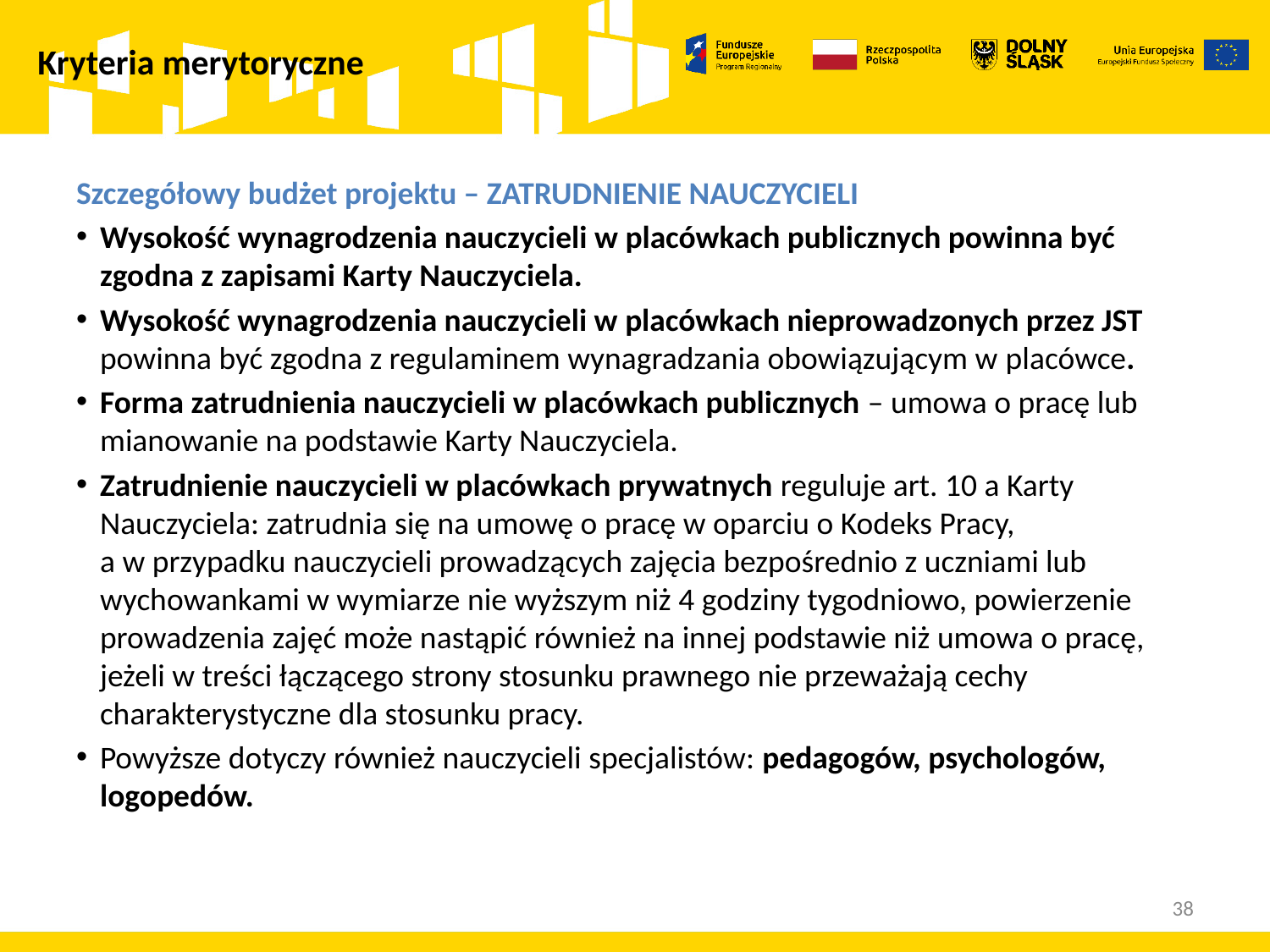

Kryteria merytoryczne
Szczegółowy budżet projektu – ZATRUDNIENIE NAUCZYCIELI
Wysokość wynagrodzenia nauczycieli w placówkach publicznych powinna być zgodna z zapisami Karty Nauczyciela.
Wysokość wynagrodzenia nauczycieli w placówkach nieprowadzonych przez JST powinna być zgodna z regulaminem wynagradzania obowiązującym w placówce.
Forma zatrudnienia nauczycieli w placówkach publicznych – umowa o pracę lub mianowanie na podstawie Karty Nauczyciela.
Zatrudnienie nauczycieli w placówkach prywatnych reguluje art. 10 a Karty Nauczyciela: zatrudnia się na umowę o pracę w oparciu o Kodeks Pracy, a w przypadku nauczycieli prowadzących zajęcia bezpośrednio z uczniami lub wychowankami w wymiarze nie wyższym niż 4 godziny tygodniowo, powierzenie prowadzenia zajęć może nastąpić również na innej podstawie niż umowa o pracę, jeżeli w treści łączącego strony stosunku prawnego nie przeważają cechy charakterystyczne dla stosunku pracy.
Powyższe dotyczy również nauczycieli specjalistów: pedagogów, psychologów, logopedów.

38